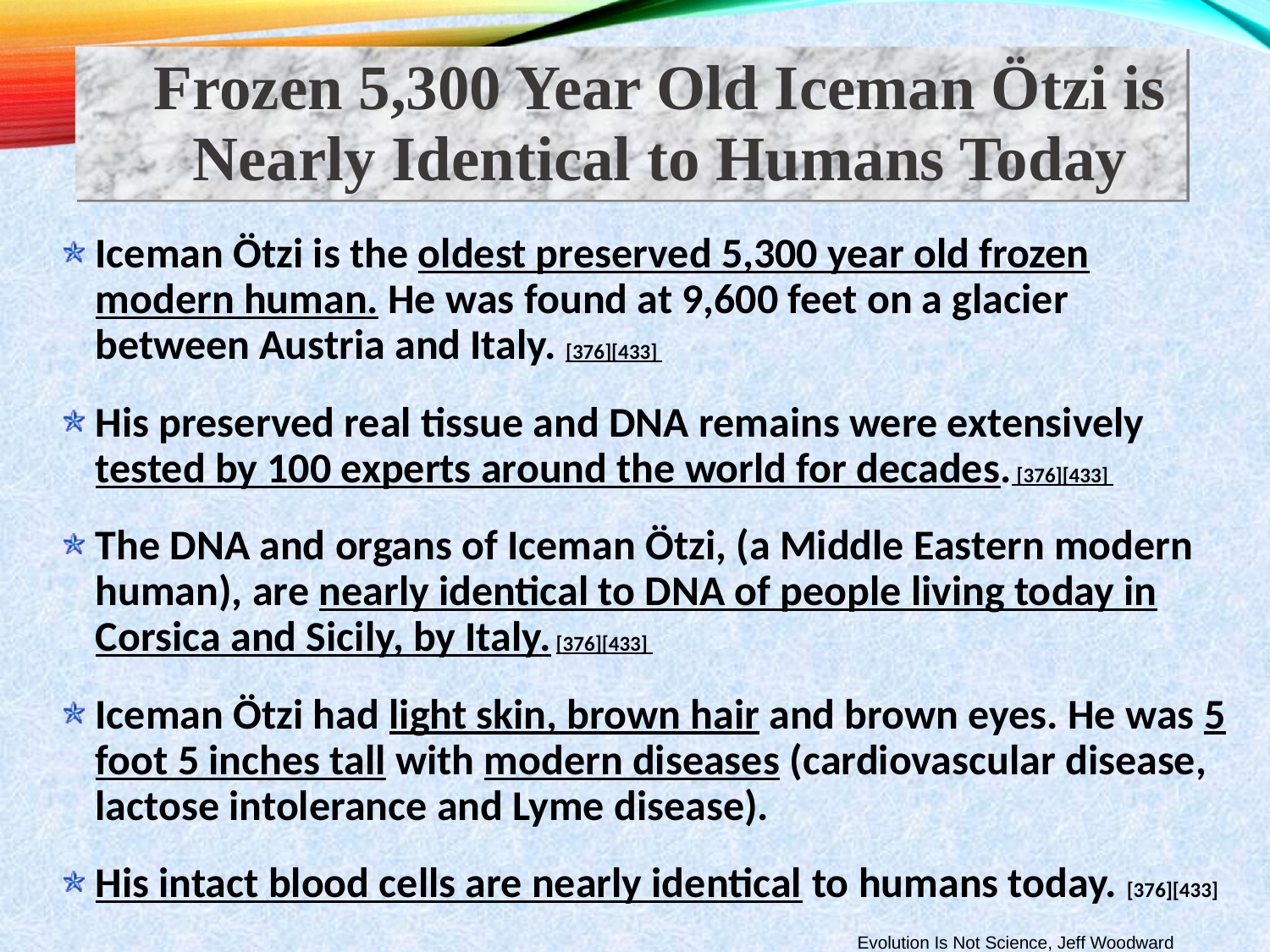

Frozen 5,300 Year Old Iceman Ötzi is Nearly Identical to Humans Today
Iceman Ötzi is the oldest preserved 5,300 year old frozen modern human. He was found at 9,600 feet on a glacier between Austria and Italy. [376][433]
His preserved real tissue and DNA remains were extensively tested by 100 experts around the world for decades. [376][433]
The DNA and organs of Iceman Ötzi, (a Middle Eastern modern human), are nearly identical to DNA of people living today in Corsica and Sicily, by Italy. [376][433]
Iceman Ötzi had light skin, brown hair and brown eyes. He was 5 foot 5 inches tall with modern diseases (cardiovascular disease, lactose intolerance and Lyme disease).
His intact blood cells are nearly identical to humans today. [376][433]
Evolution Is Not Science, Jeff Woodward